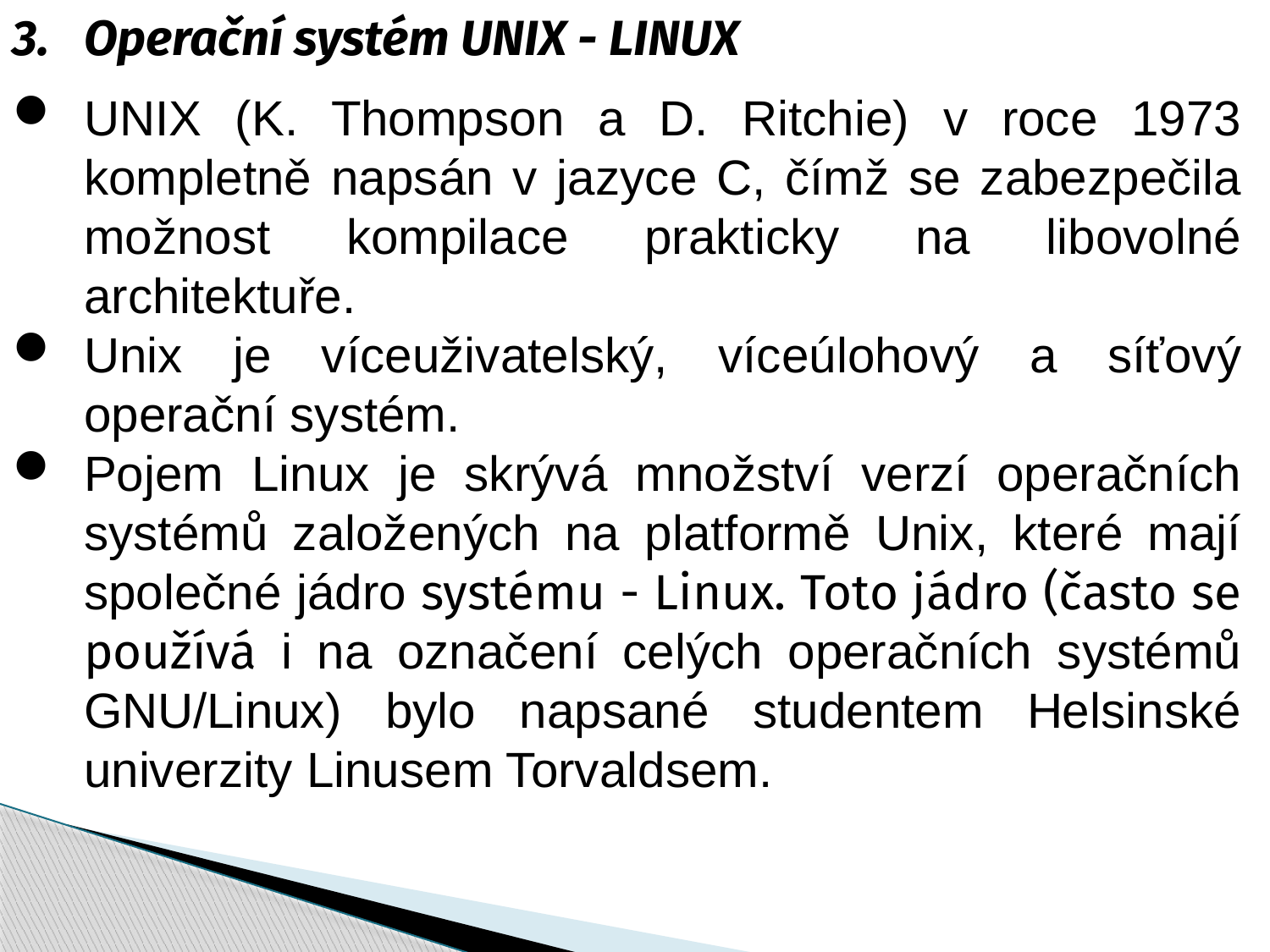

Operační systém UNIX - LINUX

UNIX (K. Thompson a D. Ritchie) v roce 1973 kompletně napsán v jazyce C, čímž se zabezpečila možnost kompilace prakticky na libovolné architektuře.
Unix je víceuživatelský, víceúlohový a síťový operační systém.
Pojem Linux je skrývá množství verzí operačních systémů založených na platformě Unix, které mají společné jádro systému - Linux. Toto jádro (často se používá i na označení celých operačních systémů GNU/Linux) bylo napsané studentem Helsinské univerzity Linusem Torvaldsem.